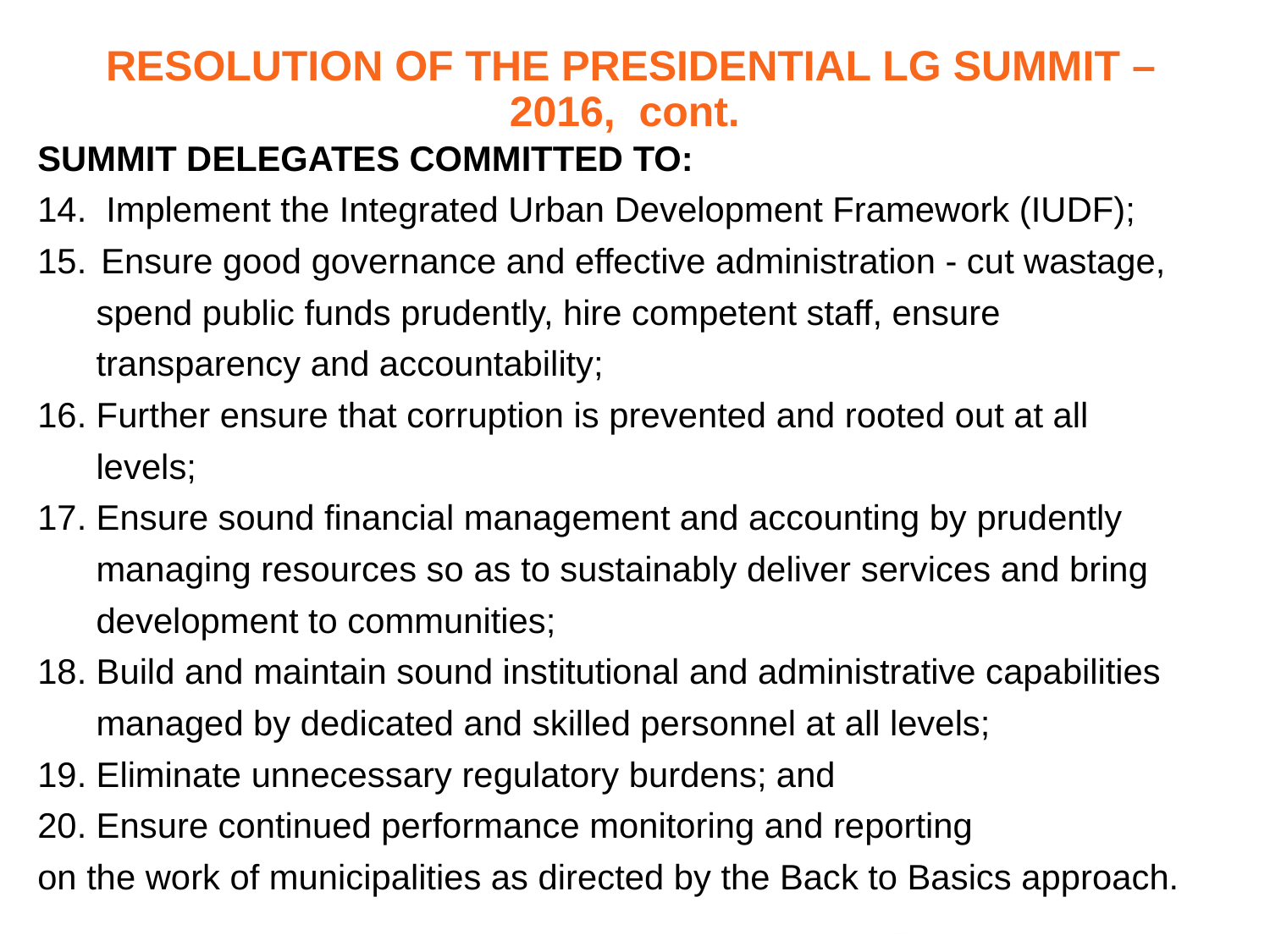

# RESOLUTION OF THE PRESIDENTIAL LG SUMMIT – 2016,  cont.
SUMMIT DELEGATES COMMITTED TO:
14.  Implement the Integrated Urban Development Framework (IUDF);
Ensure good governance and effective administration - cut wastage,
      spend public funds prudently, hire competent staff, ensure
      transparency and accountability;
16. Further ensure that corruption is prevented and rooted out at all
      levels;
17. Ensure sound financial management and accounting by prudently
      managing resources so as to sustainably deliver services and bring
      development to communities;
18. Build and maintain sound institutional and administrative capabilities
      managed by dedicated and skilled personnel at all levels;
19. Eliminate unnecessary regulatory burdens; and
20. Ensure continued performance monitoring and reporting
on the work of municipalities as directed by the Back to Basics approach.
21